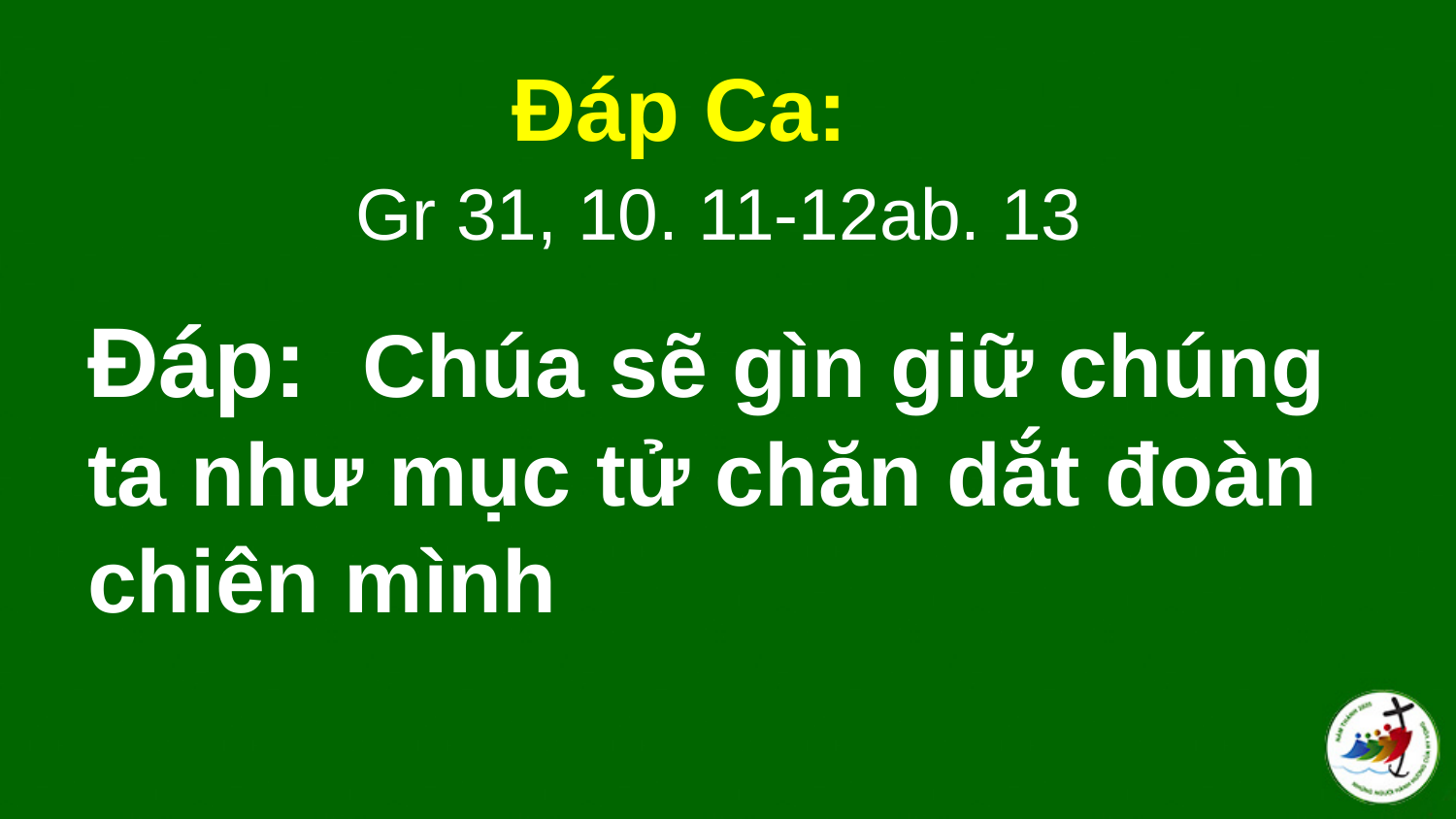

Đáp Ca:
Gr 31, 10. 11-12ab. 13
# Ðáp:  Chúa sẽ gìn giữ chúng ta như mục tử chăn dắt đoàn chiên mình